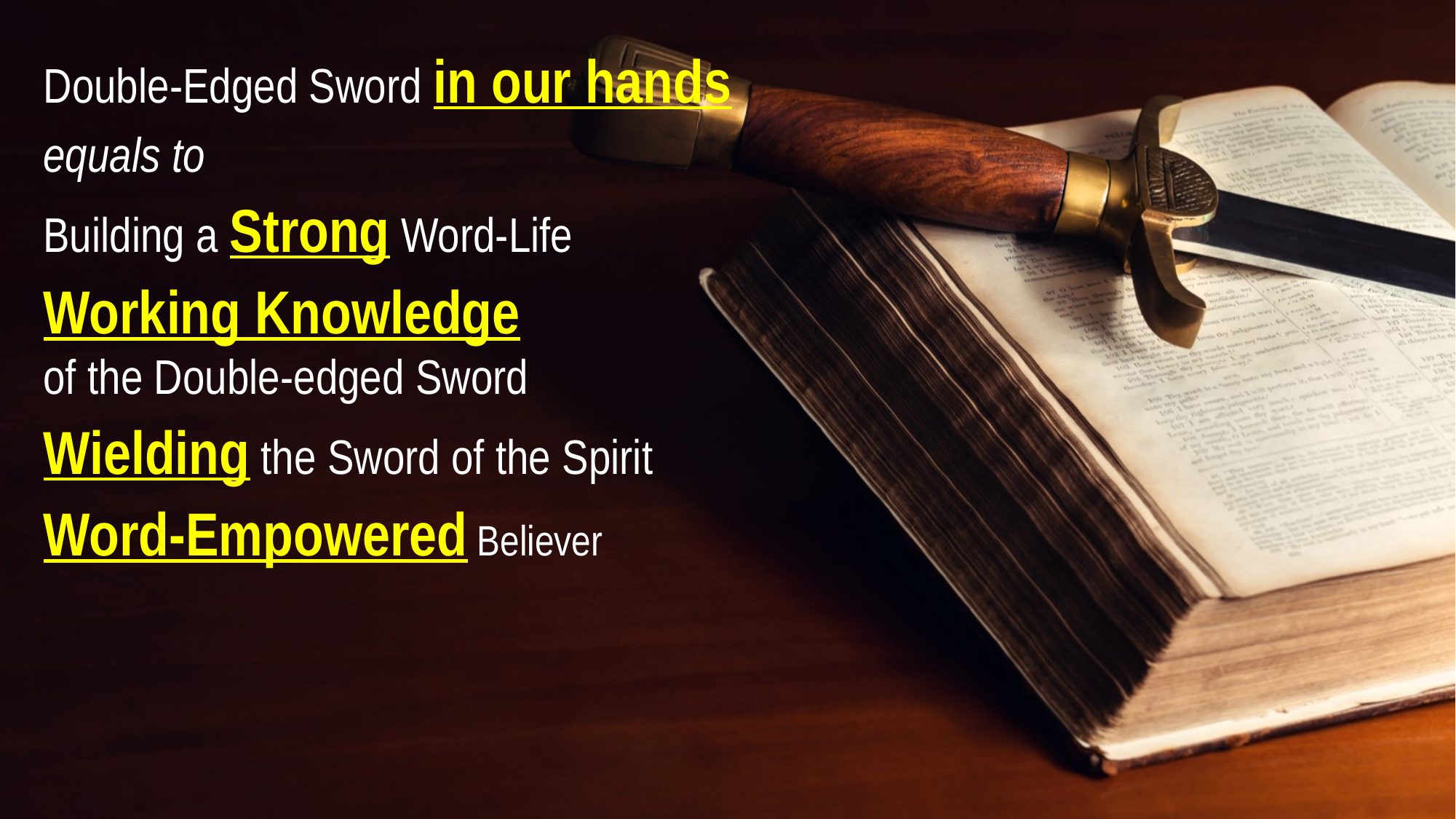

Double-Edged Sword in our hands
equals to
Building a Strong Word-Life
Working Knowledge
of the Double-edged Sword
Wielding the Sword of the Spirit
Word-Empowered Believer